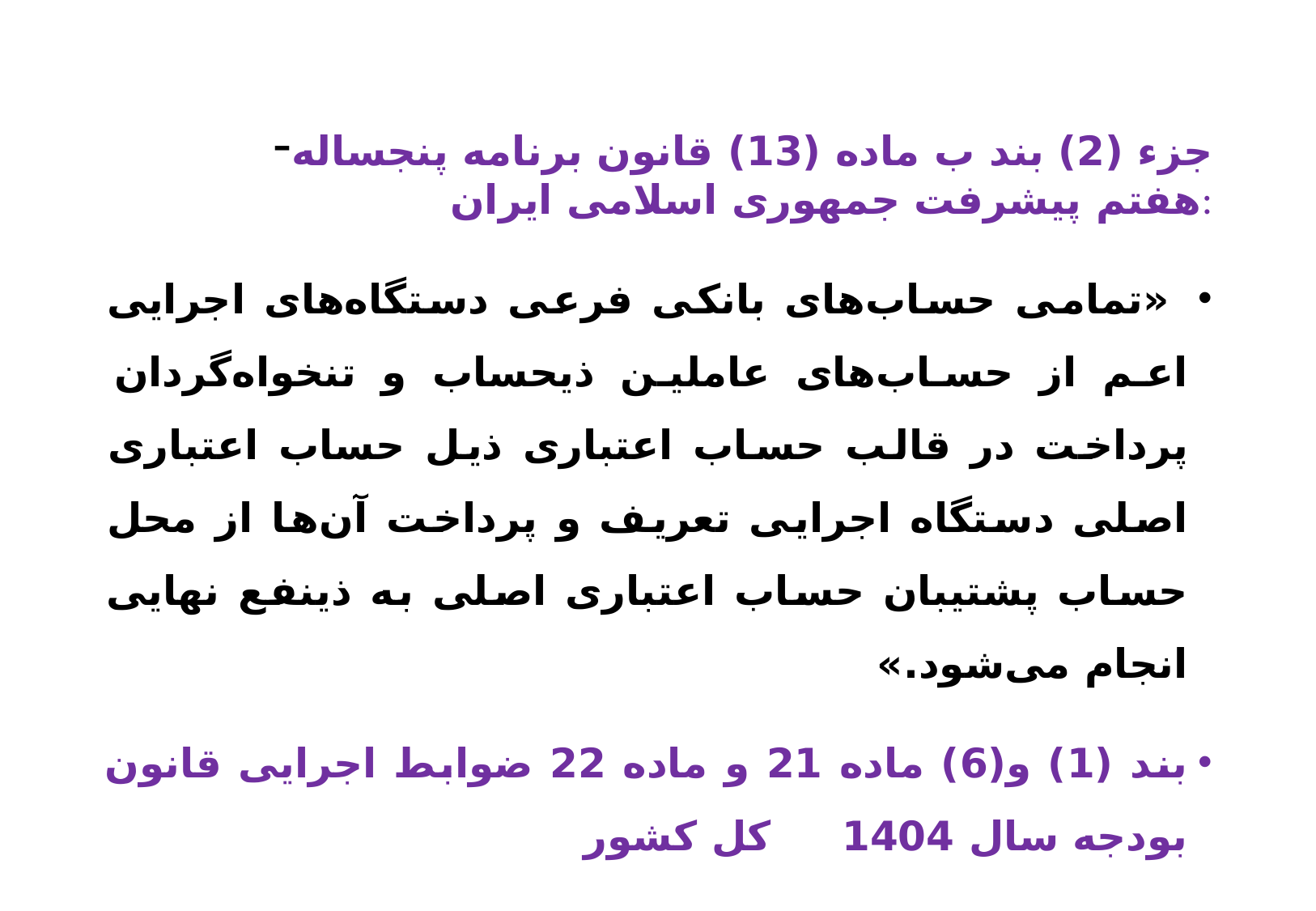

# -جزء (2) بند ب ماده (13) قانون برنامه پنجساله هفتم پیشرفت جمهوری اسلامی ایران:
 «تمامی حساب‌های بانکی فرعی دستگاه‌های اجرایی اعم از حساب‌های عاملین ذیحساب و تنخواه‌گردان پرداخت در قالب حساب اعتباری ذیل حساب اعتباری اصلی دستگاه اجرایی تعریف و پرداخت آن‌ها از محل حساب پشتیبان حساب اعتباری اصلی به ذینفع نهایی انجام می‌شود.»
بند (1) و(6) ماده 21 و ماده 22 ضوابط اجرایی قانون بودجه سال 1404     کل کشور